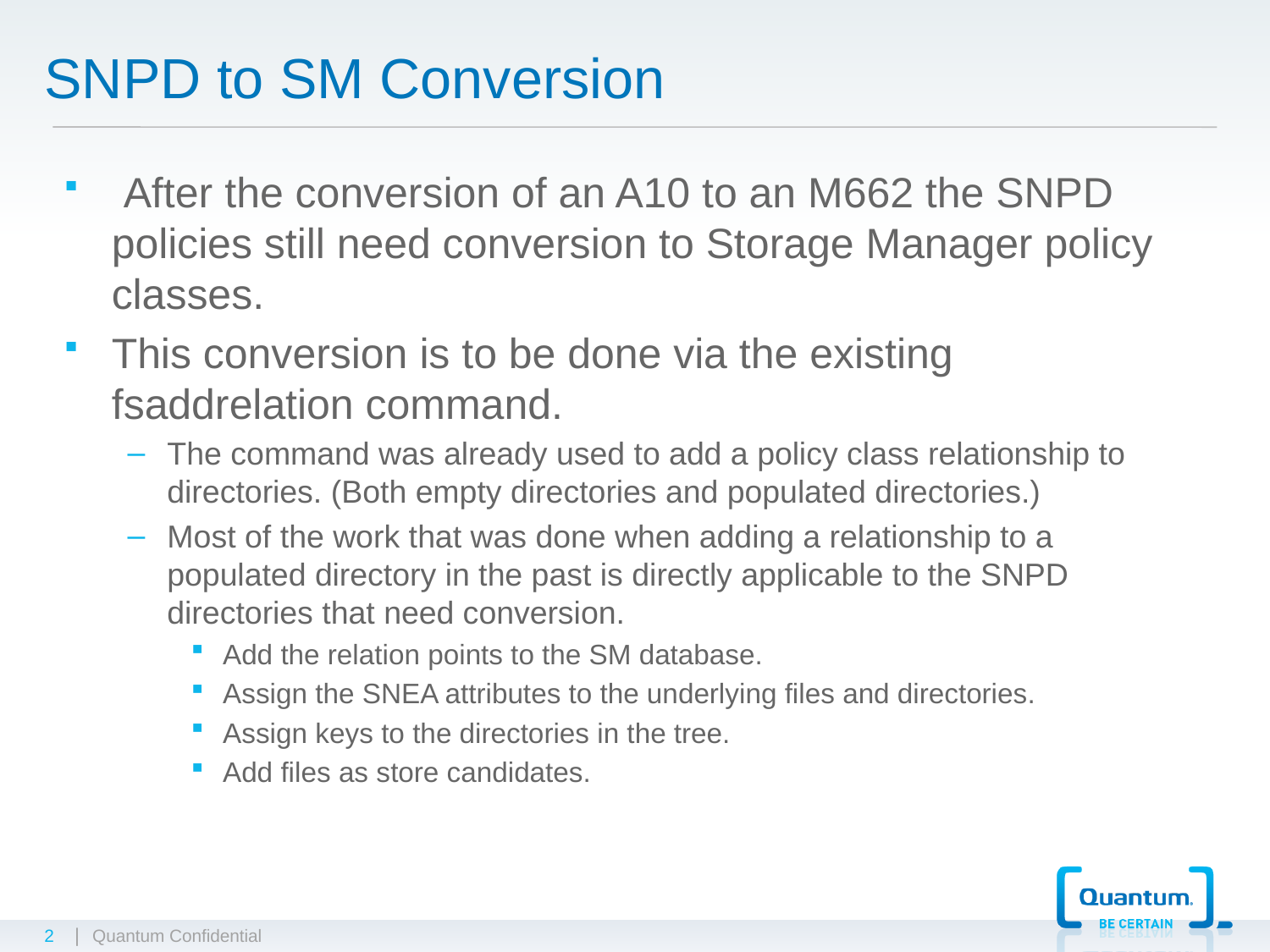

SNPD to SM Conversion
 After the conversion of an A10 to an M662 the SNPD policies still need conversion to Storage Manager policy classes.
This conversion is to be done via the existing fsaddrelation command.
The command was already used to add a policy class relationship to directories. (Both empty directories and populated directories.)
Most of the work that was done when adding a relationship to a populated directory in the past is directly applicable to the SNPD directories that need conversion.
Add the relation points to the SM database.
Assign the SNEA attributes to the underlying files and directories.
Assign keys to the directories in the tree.
Add files as store candidates.

2